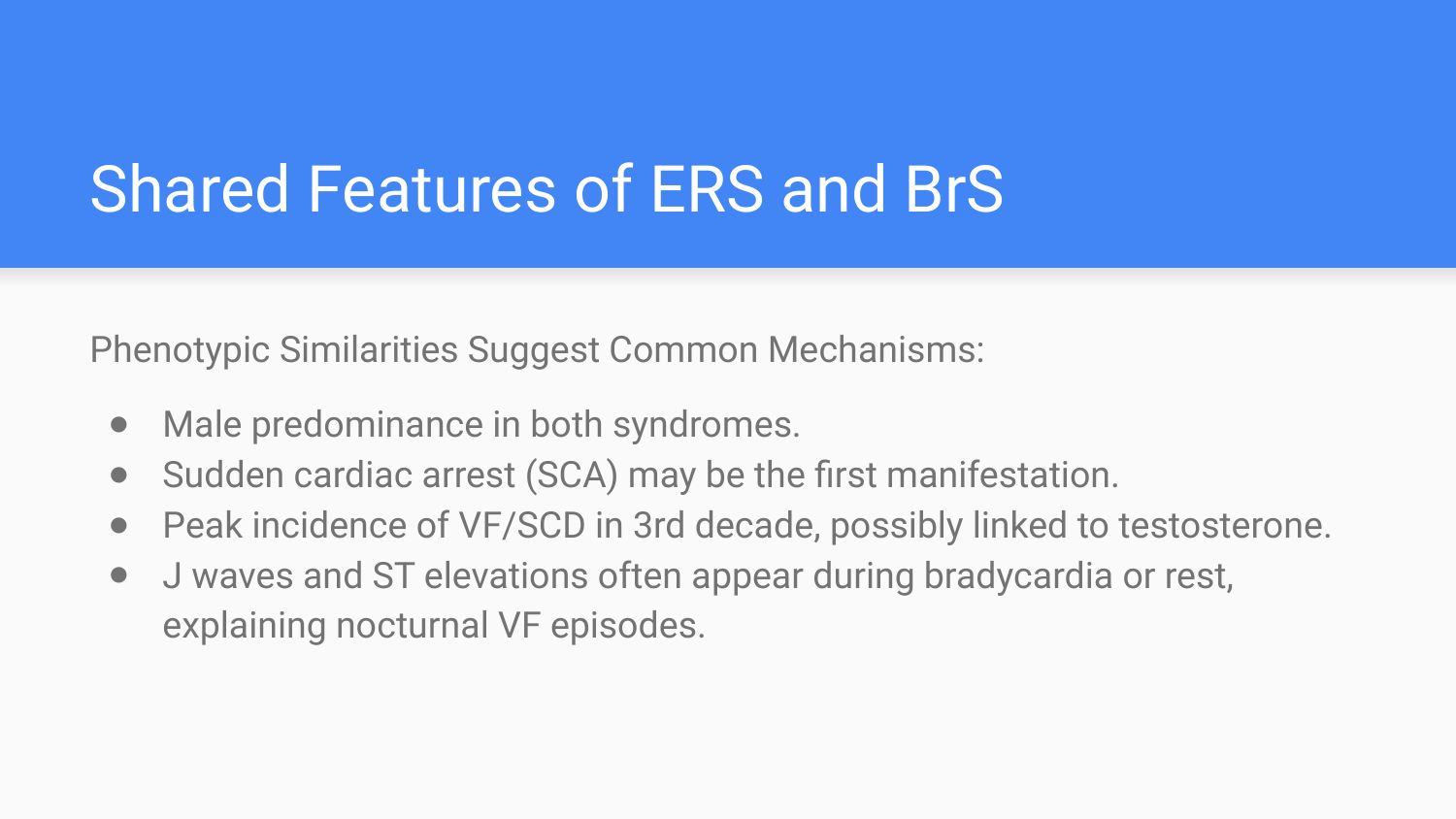

# Shared Features of ERS and BrS
Phenotypic Similarities Suggest Common Mechanisms:
Male predominance in both syndromes.
Sudden cardiac arrest (SCA) may be the first manifestation.
Peak incidence of VF/SCD in 3rd decade, possibly linked to testosterone.
J waves and ST elevations often appear during bradycardia or rest, explaining nocturnal VF episodes.